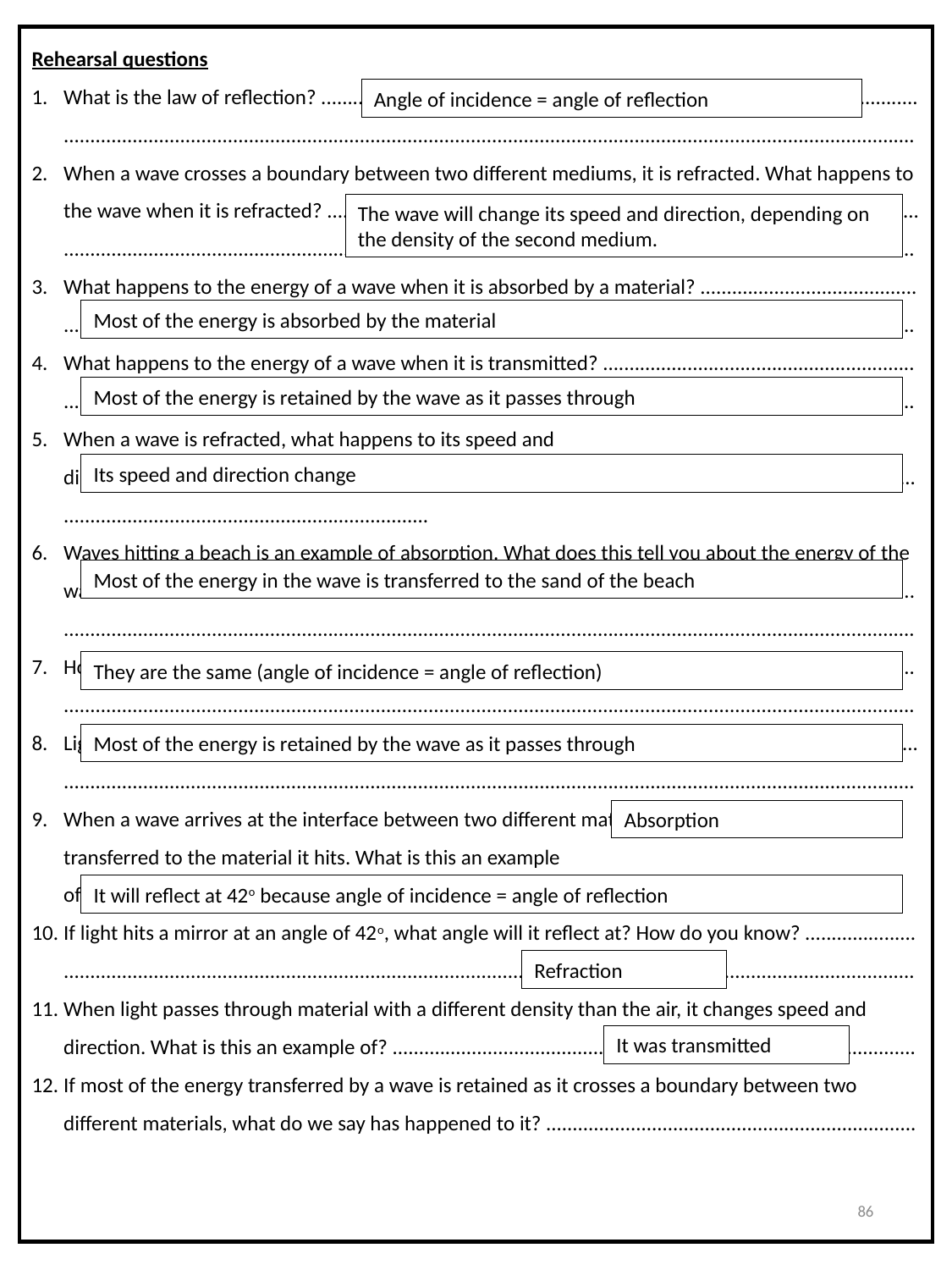

Rehearsal questions
What is the law of reflection? ................................................................................................................. .................................................................................................................................................................
When a wave crosses a boundary between two different mediums, it is refracted. What happens to the wave when it is refracted? ................................................................................................................ .................................................................................................................................................................
What happens to the energy of a wave when it is absorbed by a material? ......................................... .................................................................................................................................................................
What happens to the energy of a wave when it is transmitted? ........................................................... .................................................................................................................................................................
When a wave is refracted, what happens to its speed and direction? ................................................... .................................................................................................................................................................
Waves hitting a beach is an example of absorption. What does this tell you about the energy of the wave? ...................................................................................................................................................... .................................................................................................................................................................
How is the angle of incidence related to the angle of reflection? ......................................................... .................................................................................................................................................................
Light is transmitted through transparent materials, such as glass. What does this mean? ................... .................................................................................................................................................................
When a wave arrives at the interface between two different materials, most of its energy is transferred to the material it hits. What is this an example of? .............................................................
If light hits a mirror at an angle of 42o, what angle will it reflect at? How do you know? ..................... .................................................................................................................................................................
When light passes through material with a different density than the air, it changes speed and direction. What is this an example of? ...................................................................................................
If most of the energy transferred by a wave is retained as it crosses a boundary between two different materials, what do we say has happened to it? ......................................................................
Angle of incidence = angle of reflection
The wave will change its speed and direction, depending on the density of the second medium.
Most of the energy is absorbed by the material
Most of the energy is retained by the wave as it passes through
Its speed and direction change
Most of the energy in the wave is transferred to the sand of the beach
They are the same (angle of incidence = angle of reflection)
Most of the energy is retained by the wave as it passes through
Absorption
It will reflect at 42o because angle of incidence = angle of reflection
Refraction
It was transmitted
86